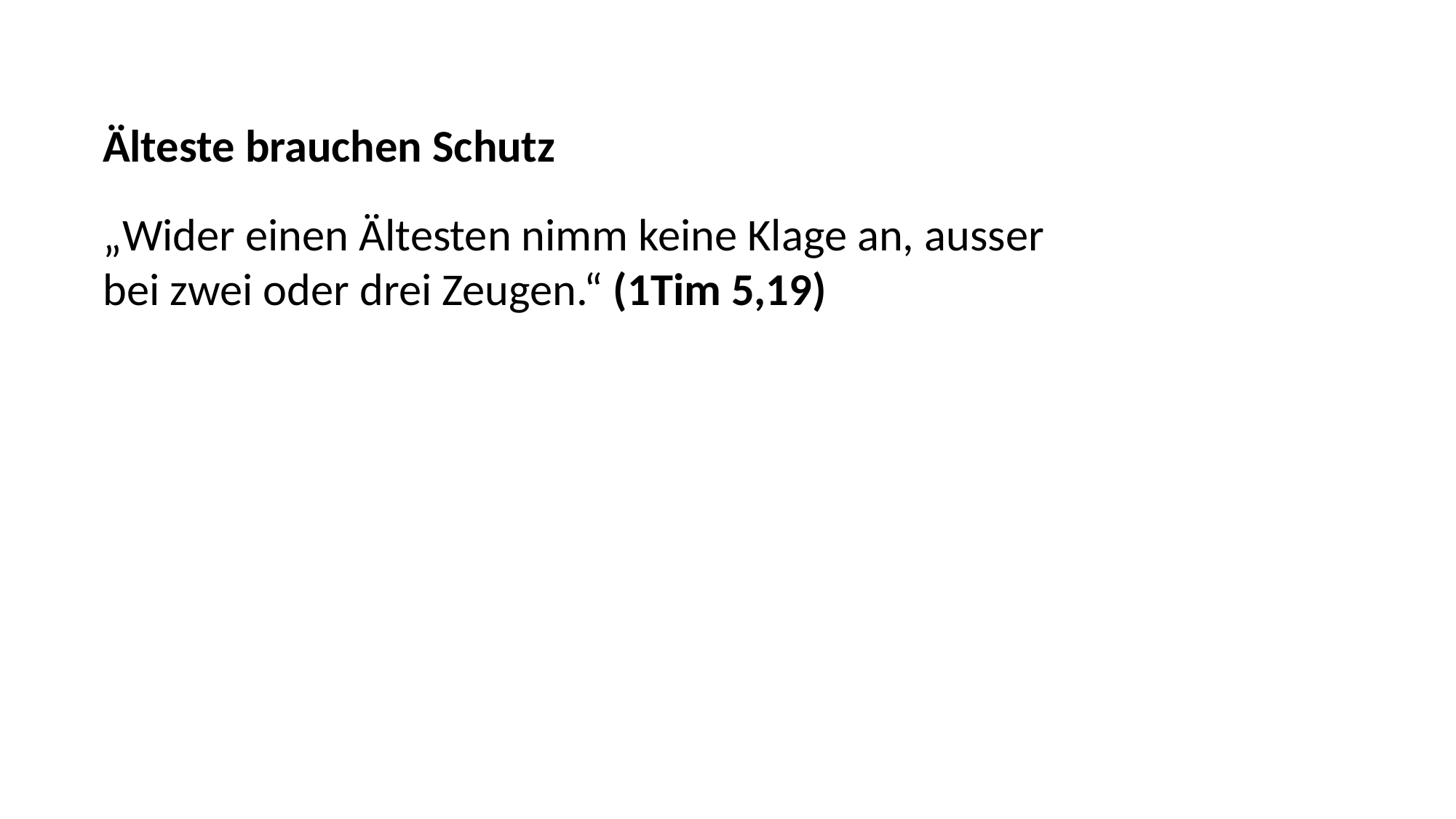

Älteste brauchen Schutz
„Wider einen Ältesten nimm keine Klage an, ausser
bei zwei oder drei Zeugen.“ (1Tim 5,19)